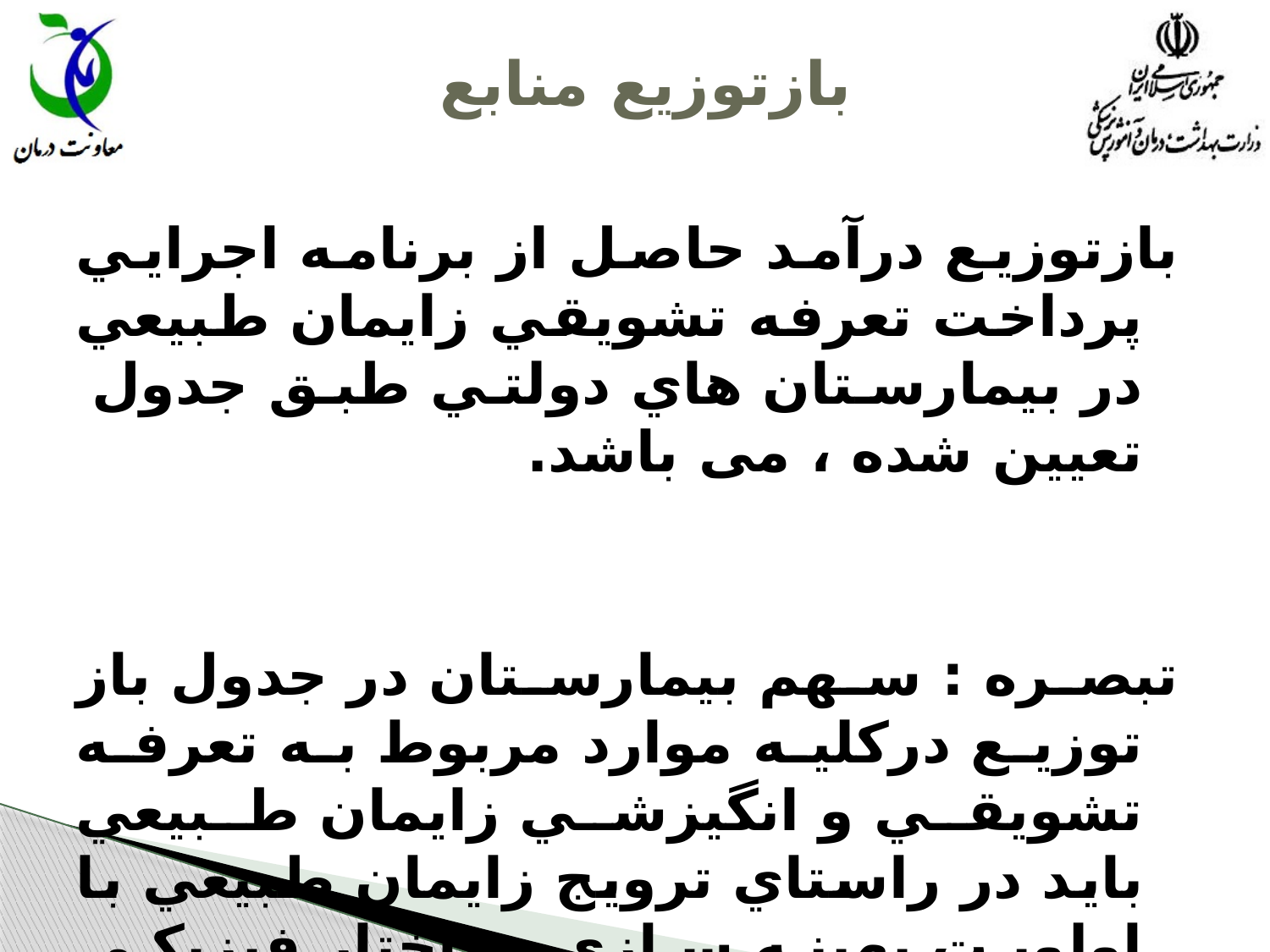

# بازتوزیع منابع
بازتوزیع درآمد حاصل از برنامه اجرايي پرداخت تعرفه تشويقي زايمان طبيعي در بيمارستان هاي دولتي طبق جدول تعيين شده ، می باشد.

تبصره : سهم بیمارستان در جدول باز توزيع دركليه موارد مربوط به تعرفه تشويقي و انگيزشي زايمان طبيعي بايد در راستاي ترويج زايمان طبيعي با اولویت بهینه سازی ساختار فیزیکی بلوک زایمان هزينه گردد.